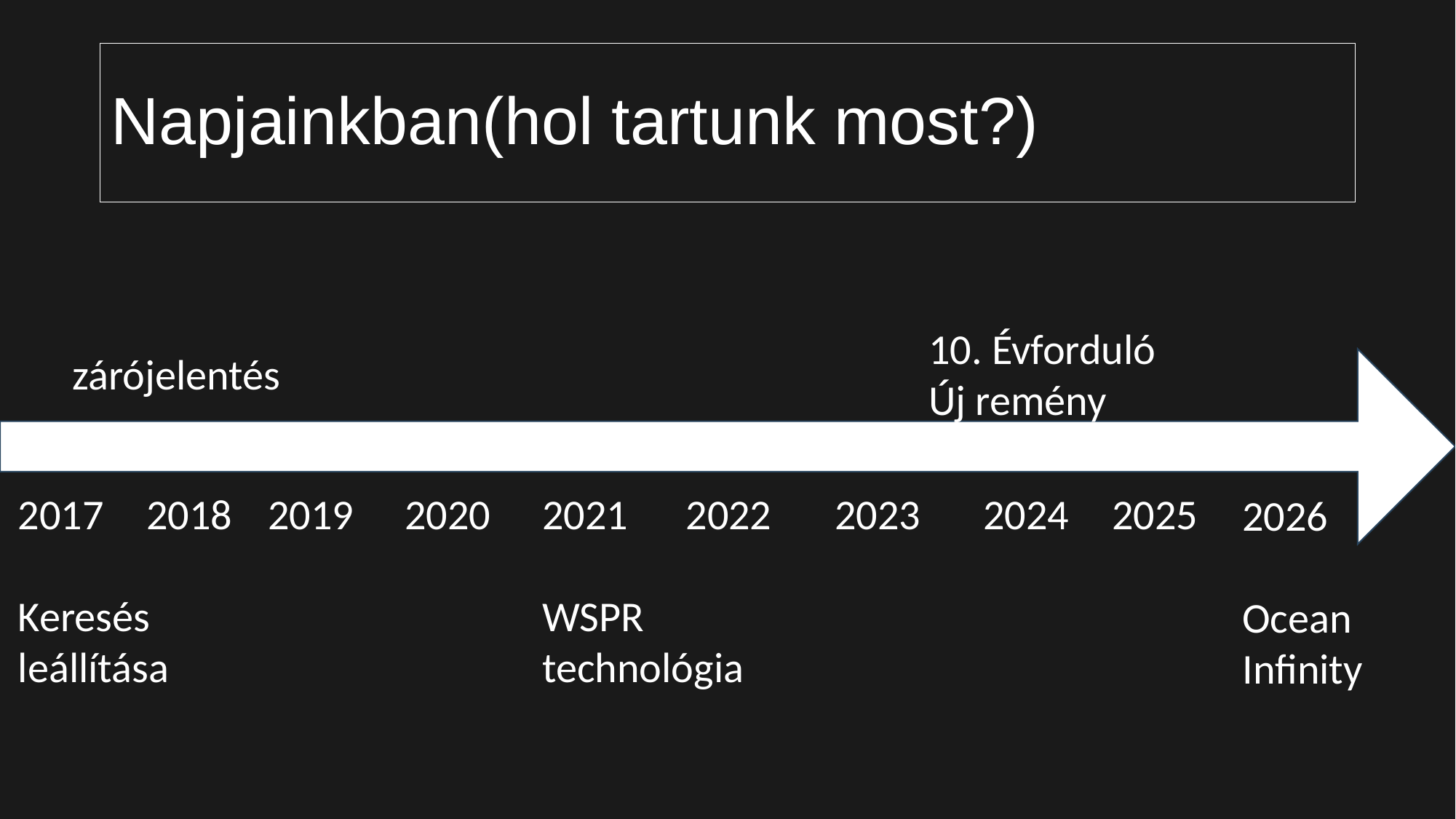

# Napjainkban(hol tartunk most?)
10. Évforduló
Új remény
zárójelentés

2017

Keresés
leállítása
2018
2019
2020
2021

WSPR
technológia
2022
2023
2024
2025
2026

Ocean
Infinity